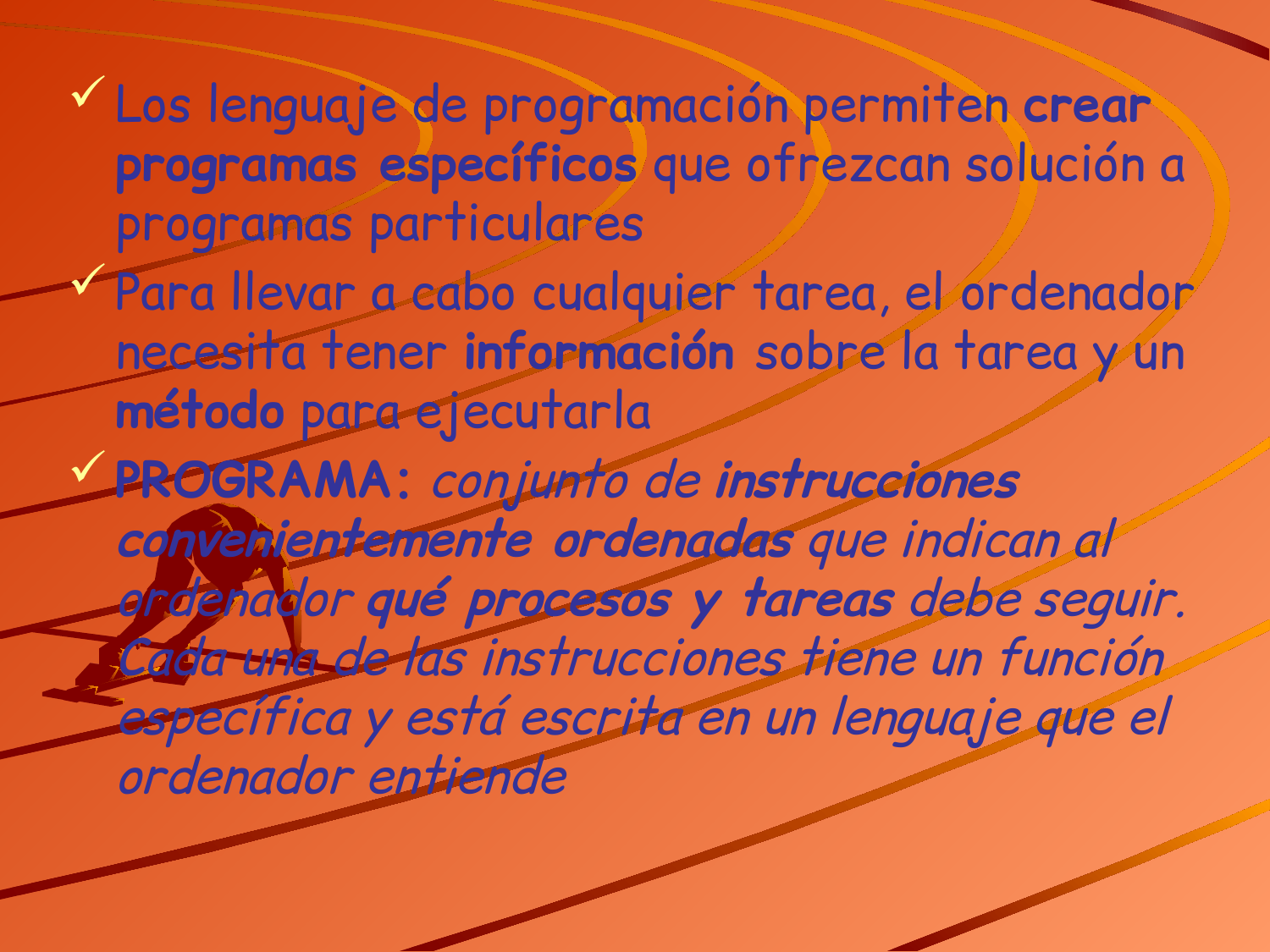

Los lenguaje de programación permiten crear programas específicos que ofrezcan solución a programas particulares
Para llevar a cabo cualquier tarea, el ordenador necesita tener información sobre la tarea y un método para ejecutarla
PROGRAMA: conjunto de instrucciones convenientemente ordenadas que indican al ordenador qué procesos y tareas debe seguir. Cada una de las instrucciones tiene un función específica y está escrita en un lenguaje que el ordenador entiende